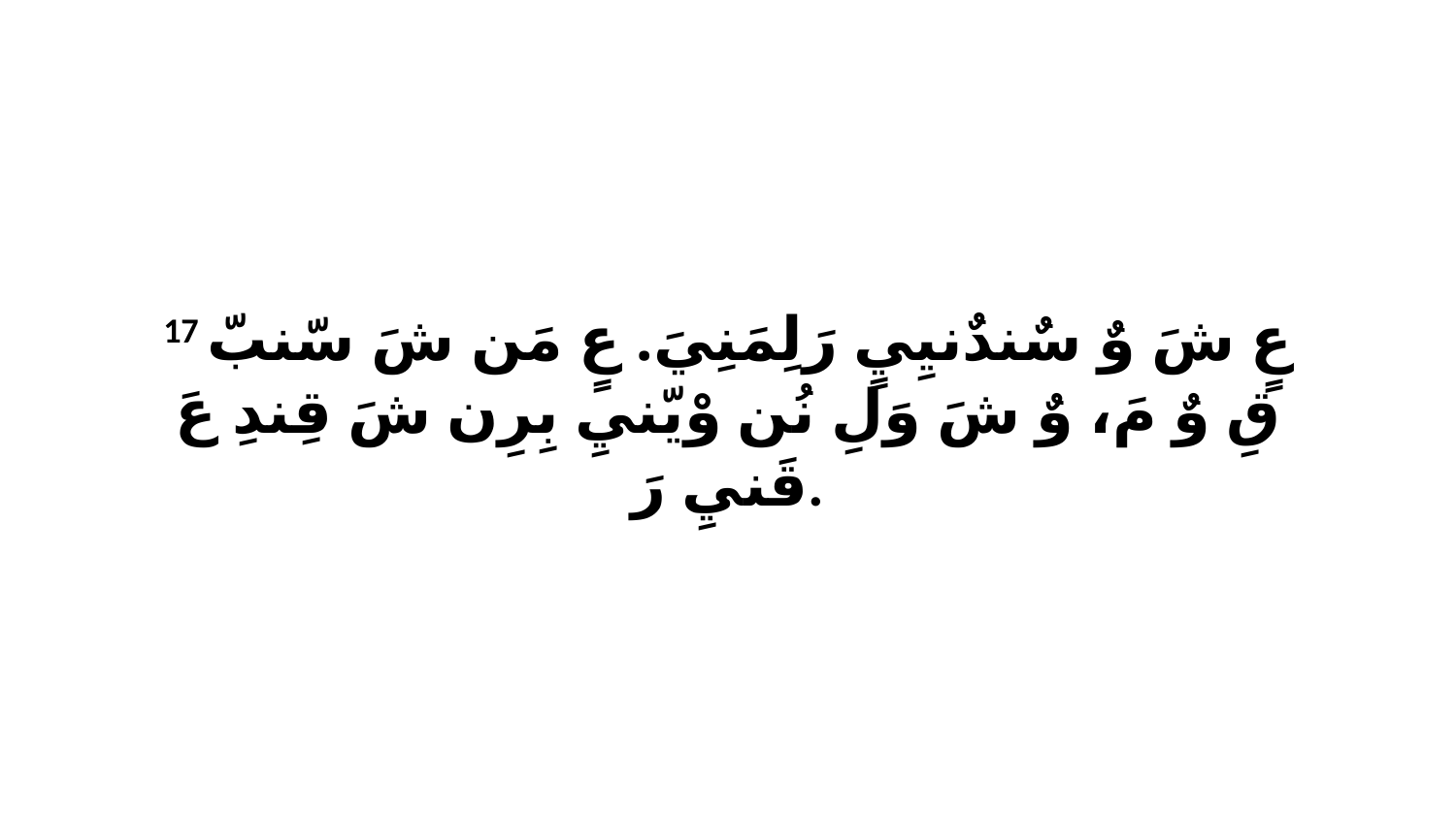

17 عٍ شَ وٌ سٌندٌنيِيٍ رَلِمَنِيَ. عٍ مَن شَ سّنبّ قِ وٌ مَ، وٌ شَ وَلِ نُن وْيّنيِ بِرِن شَ قِندِ عَ قَنيِ رَ.